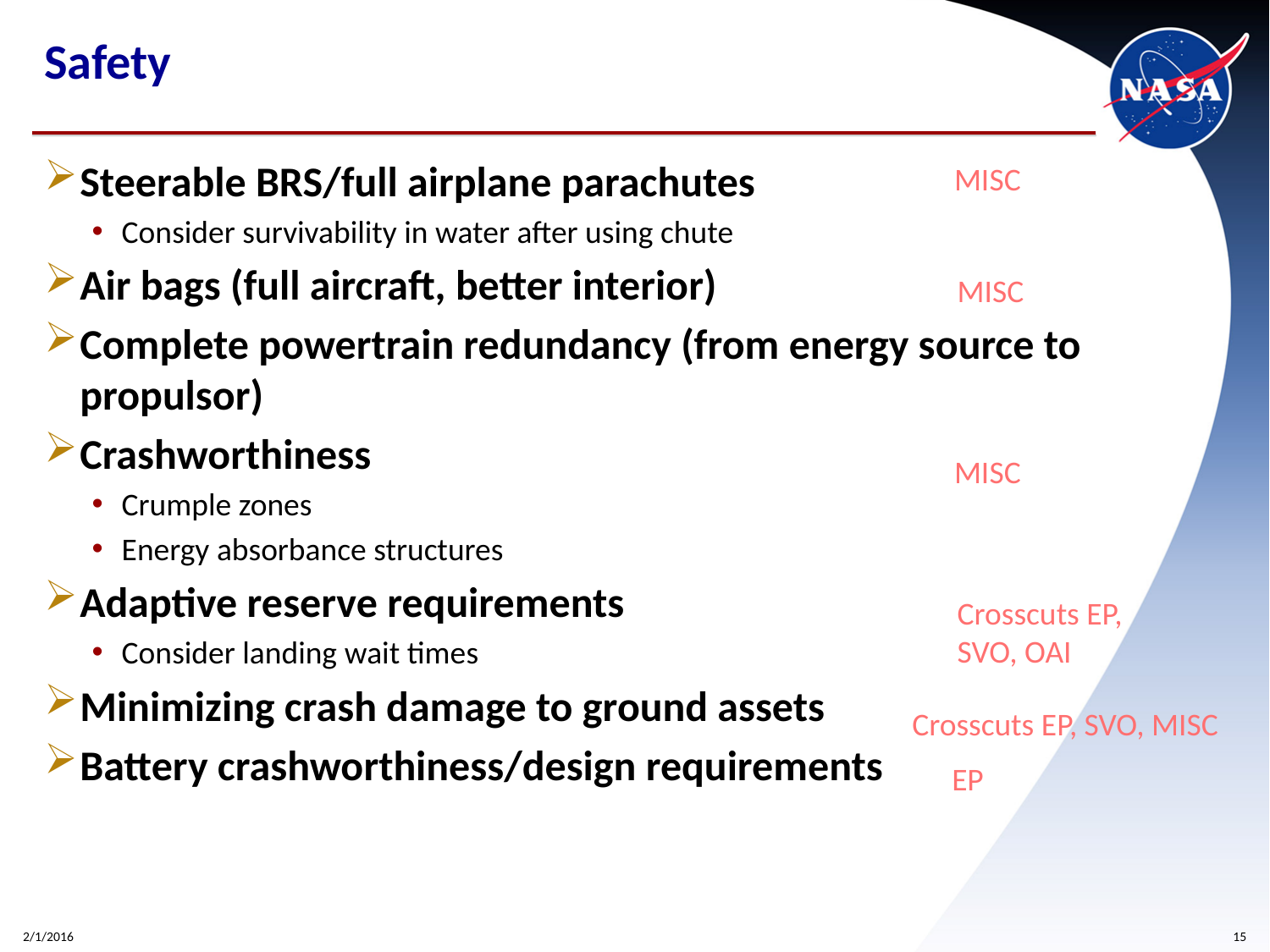

# Safety
Steerable BRS/full airplane parachutes
Consider survivability in water after using chute
Air bags (full aircraft, better interior)
Complete powertrain redundancy (from energy source to propulsor)
Crashworthiness
Crumple zones
Energy absorbance structures
Adaptive reserve requirements
Consider landing wait times
Minimizing crash damage to ground assets
Battery crashworthiness/design requirements

MISC
MISC
MISC
Crosscuts EP, SVO, OAI
Crosscuts EP, SVO, MISC
EP